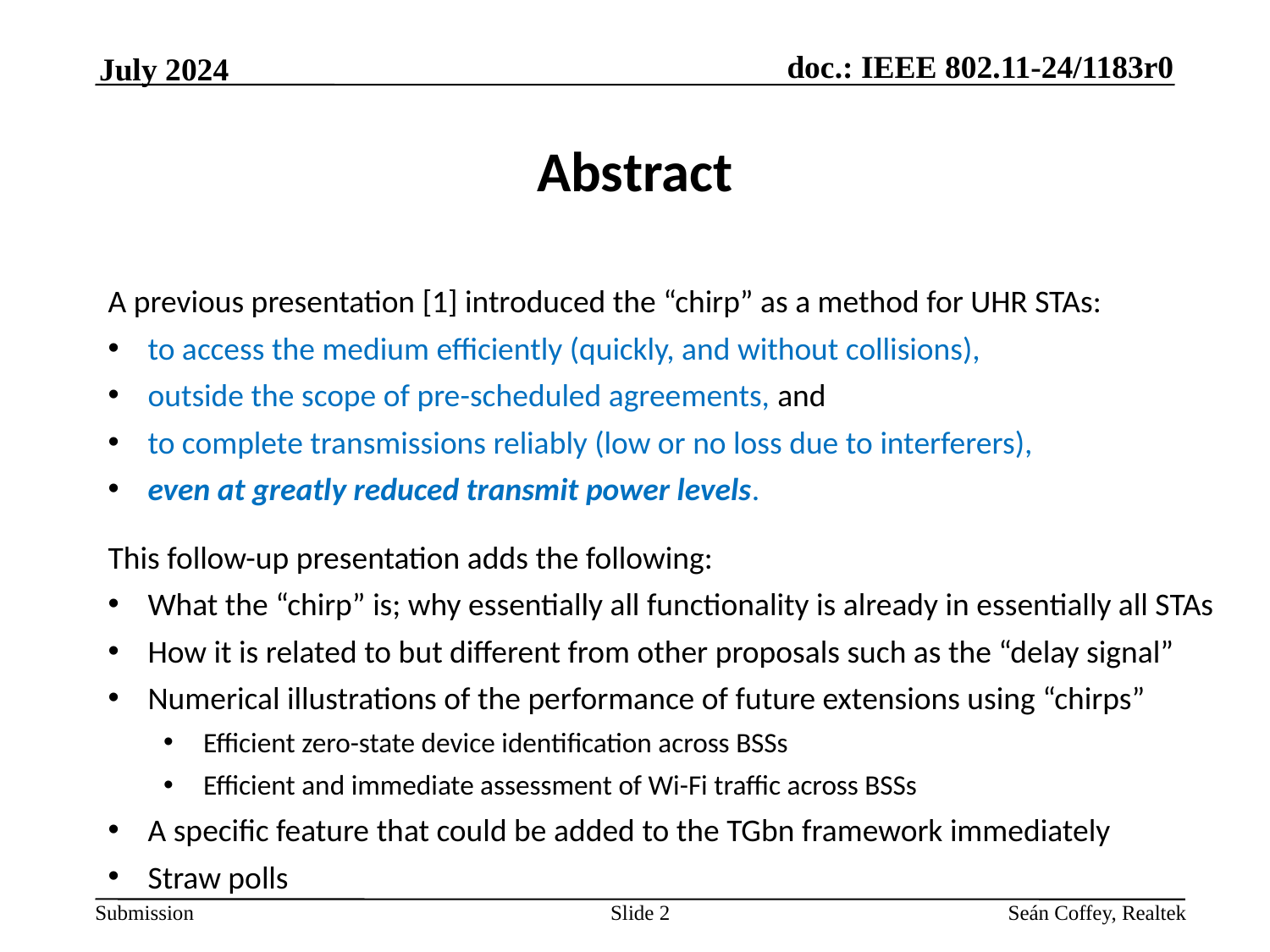

July 2024
# Abstract
A previous presentation [1] introduced the “chirp” as a method for UHR STAs:
to access the medium efficiently (quickly, and without collisions),
outside the scope of pre-scheduled agreements, and
to complete transmissions reliably (low or no loss due to interferers),
even at greatly reduced transmit power levels.

This follow-up presentation adds the following:
What the “chirp” is; why essentially all functionality is already in essentially all STAs
How it is related to but different from other proposals such as the “delay signal”
Numerical illustrations of the performance of future extensions using “chirps”
Efficient zero-state device identification across BSSs
Efficient and immediate assessment of Wi-Fi traffic across BSSs
A specific feature that could be added to the TGbn framework immediately
Straw polls

Slide 2
Seán Coffey, Realtek